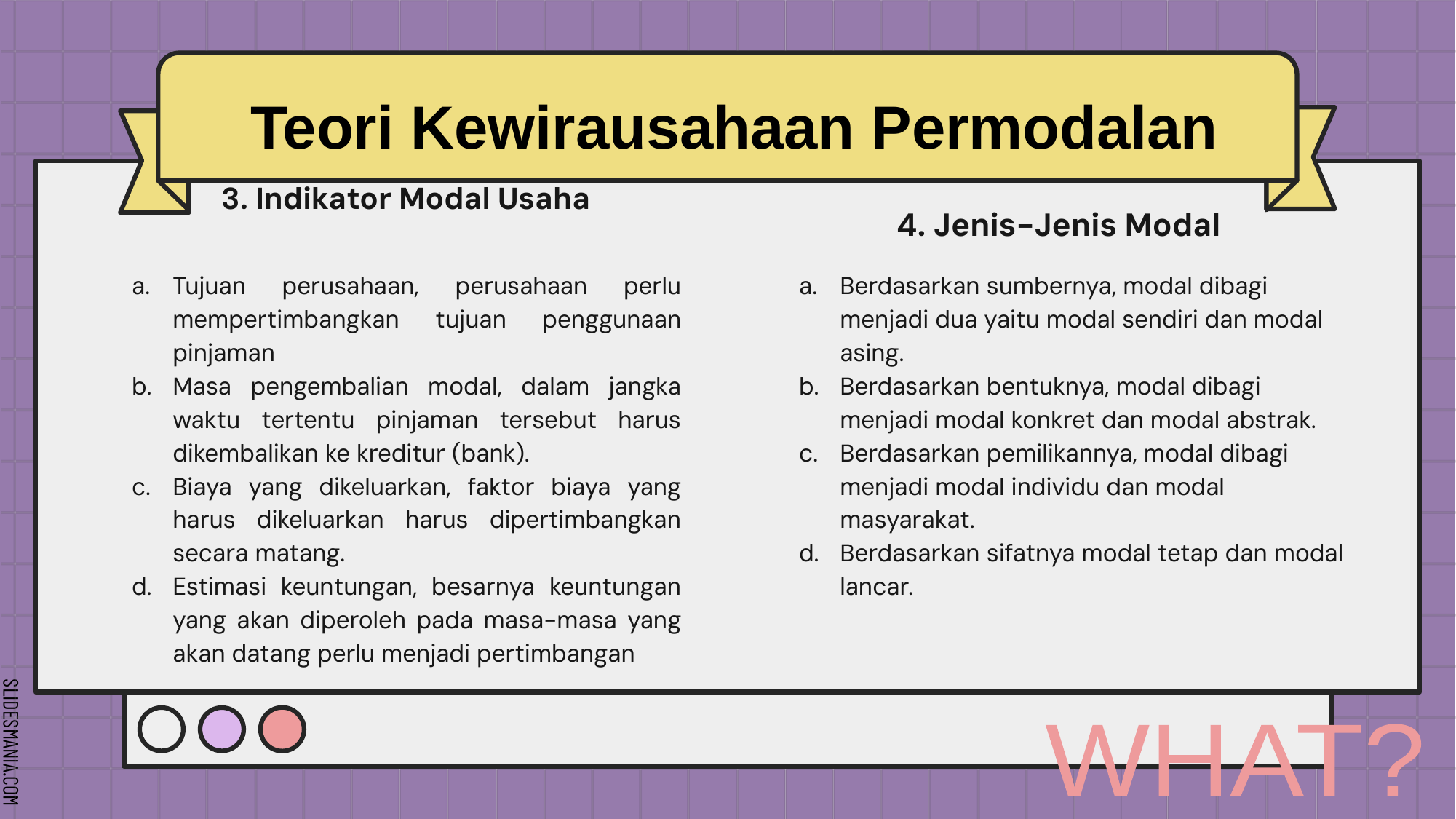

# Teori Kewirausahaan Permodalan
	3. Indikator Modal Usaha
 4. Jenis-Jenis Modal

Tujuan perusahaan, perusahaan perlu mempertimbangkan tujuan penggunaan pinjaman
Masa pengembalian modal, dalam jangka waktu tertentu pinjaman tersebut harus dikembalikan ke kreditur (bank).
Biaya yang dikeluarkan, faktor biaya yang harus dikeluarkan harus dipertimbangkan secara matang.
Estimasi keuntungan, besarnya keuntungan yang akan diperoleh pada masa-masa yang akan datang perlu menjadi pertimbangan
Berdasarkan sumbernya, modal dibagi menjadi dua yaitu modal sendiri dan modal asing.
Berdasarkan bentuknya, modal dibagi menjadi modal konkret dan modal abstrak.
Berdasarkan pemilikannya, modal dibagi menjadi modal individu dan modal masyarakat.
Berdasarkan sifatnya modal tetap dan modal lancar.
WHAT?